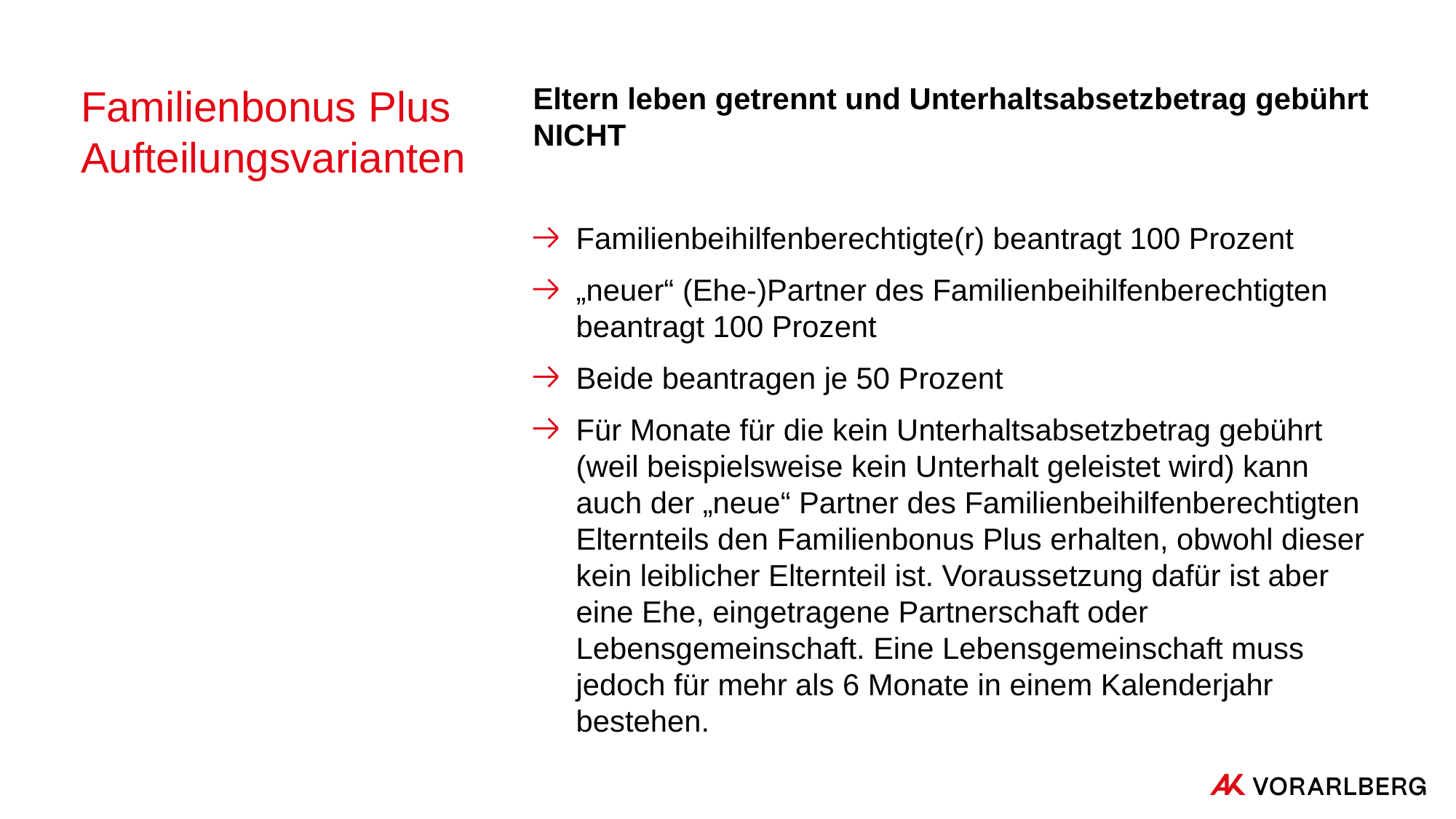

# Familienbonus Plus Aufteilungsvarianten
Eltern leben getrennt und Unterhaltsabsetzbetrag gebührt NICHT

Familienbeihilfenberechtigte(r) beantragt 100 Prozent
„neuer“ (Ehe-)Partner des Familienbeihilfenberechtigten beantragt 100 Prozent
Beide beantragen je 50 Prozent
Für Monate für die kein Unterhaltsabsetzbetrag gebührt (weil beispielsweise kein Unterhalt geleistet wird) kann auch der „neue“ Partner des Familienbeihilfenberechtigten Elternteils den Familienbonus Plus erhalten, obwohl dieser kein leiblicher Elternteil ist. Voraussetzung dafür ist aber eine Ehe, eingetragene Partnerschaft oder Lebensgemeinschaft. Eine Lebensgemeinschaft muss jedoch für mehr als 6 Monate in einem Kalenderjahr bestehen.